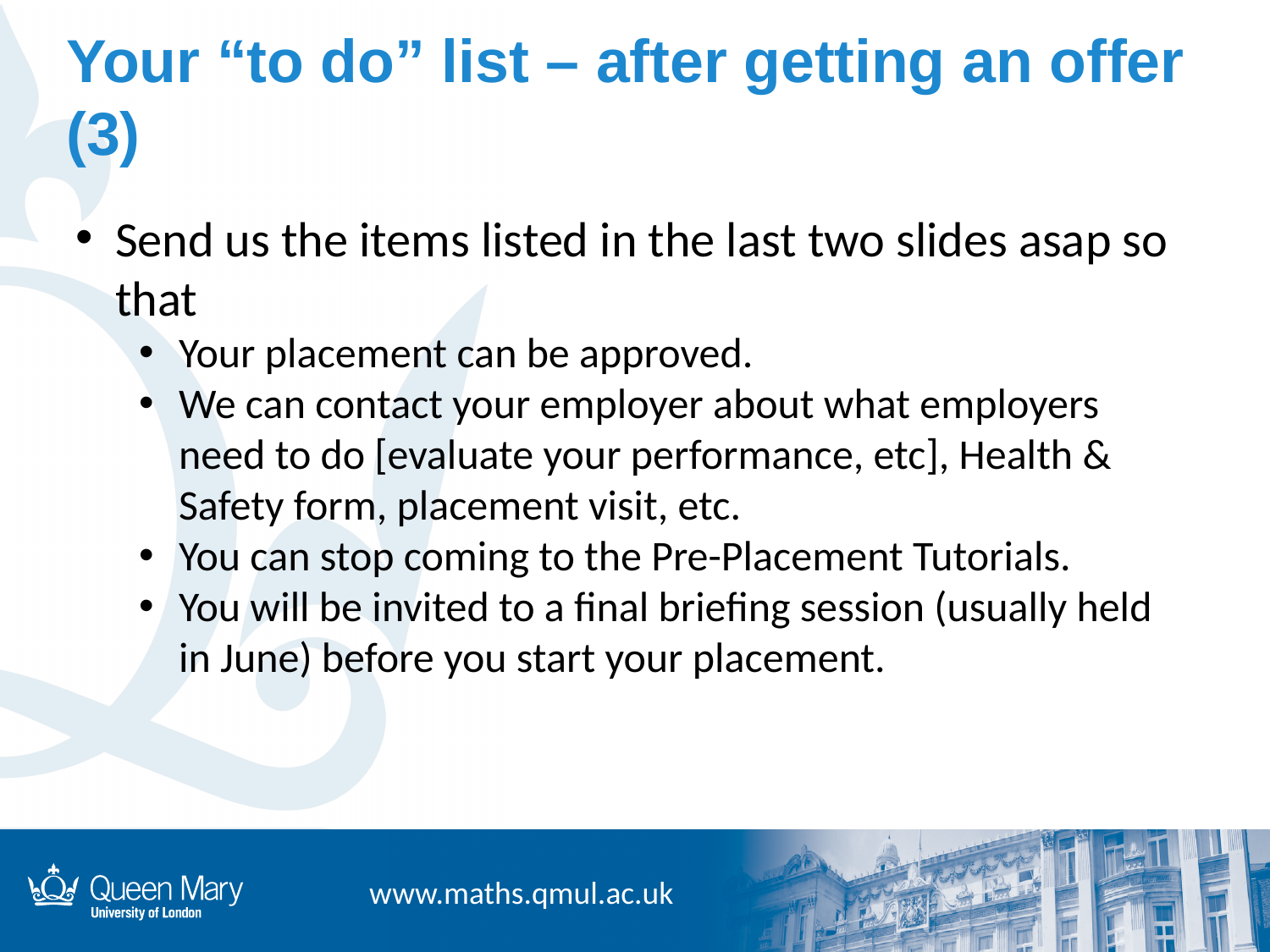

Your “to do” list – after getting an offer (3)

Send us the items listed in the last two slides asap so that
Your placement can be approved.
We can contact your employer about what employers need to do [evaluate your performance, etc], Health & Safety form, placement visit, etc.
You can stop coming to the Pre-Placement Tutorials.
You will be invited to a final briefing session (usually held in June) before you start your placement.